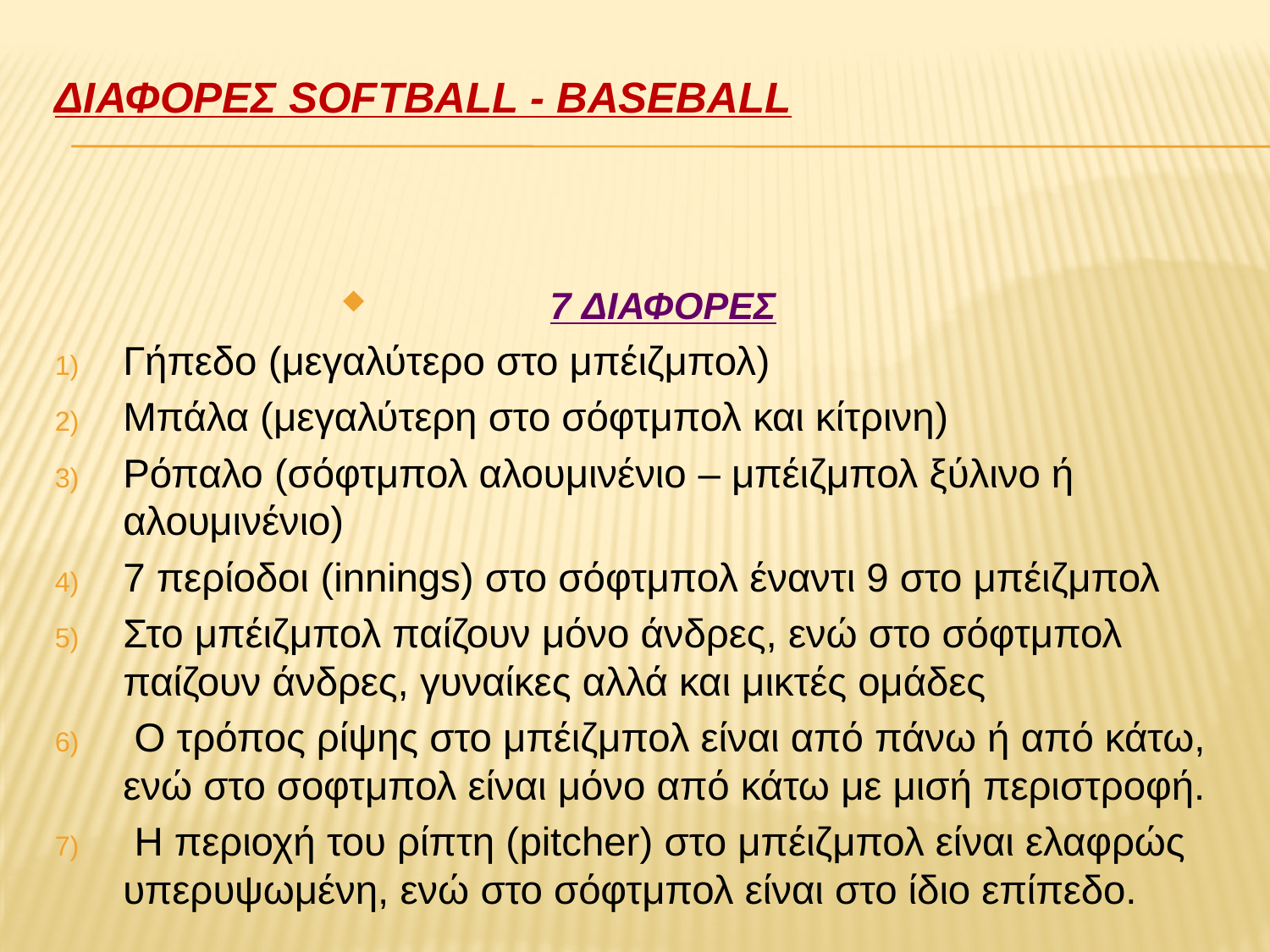

# δΙΑΦΟΡΕΣ SOFTBALL - BASEBALL
7 ΔΙΑΦΟΡΕΣ
Γήπεδο (μεγαλύτερο στο μπέιζμπολ)
Μπάλα (μεγαλύτερη στο σόφτμπολ και κίτρινη)
Ρόπαλο (σόφτμπολ αλουμινένιο – μπέιζμπολ ξύλινο ή αλουμινένιο)
7 περίοδοι (innings) στο σόφτμπολ έναντι 9 στο μπέιζμπολ
Στο μπέιζμπολ παίζουν μόνο άνδρες, ενώ στο σόφτμπολ παίζουν άνδρες, γυναίκες αλλά και μικτές ομάδες
 Ο τρόπος ρίψης στο μπέιζμπολ είναι από πάνω ή από κάτω, ενώ στο σοφτμπολ είναι μόνο από κάτω με μισή περιστροφή.
 Η περιοχή του ρίπτη (pitcher) στο μπέιζμπολ είναι ελαφρώς υπερυψωμένη, ενώ στο σόφτμπολ είναι στο ίδιο επίπεδο.